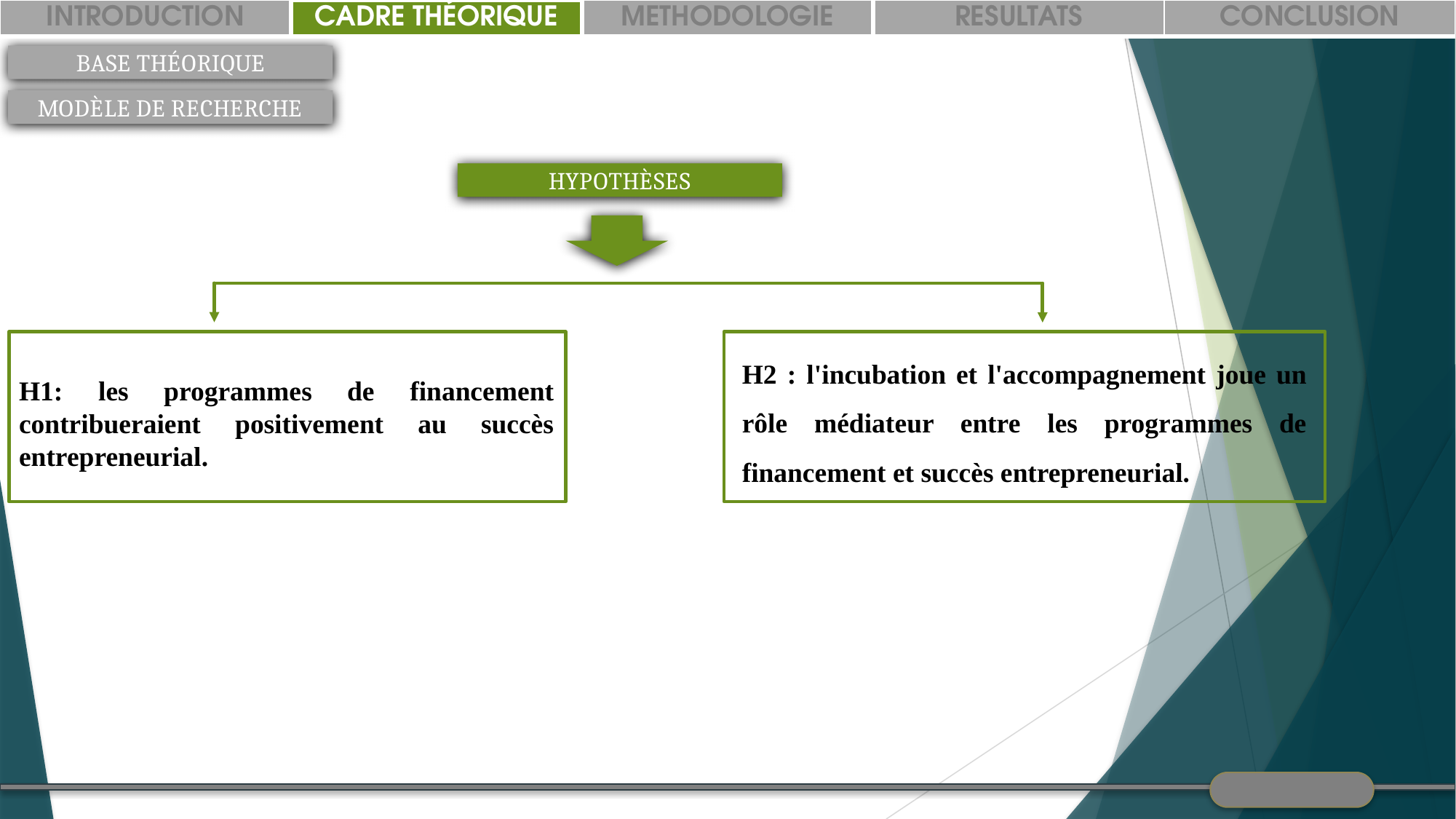

| INTRODUCTION | CADRE THÉORIQUE | METHODOLOGIE | RESULTATS | CONCLUSION |
| --- | --- | --- | --- | --- |
BASE THÉORIQUE
MODÈLE DE RECHERCHE
HYPOTHÈSES

H2 : l'incubation et l'accompagnement joue un rôle médiateur entre les programmes de financement et succès entrepreneurial.
H1: les programmes de financement contribueraient positivement au succès entrepreneurial.